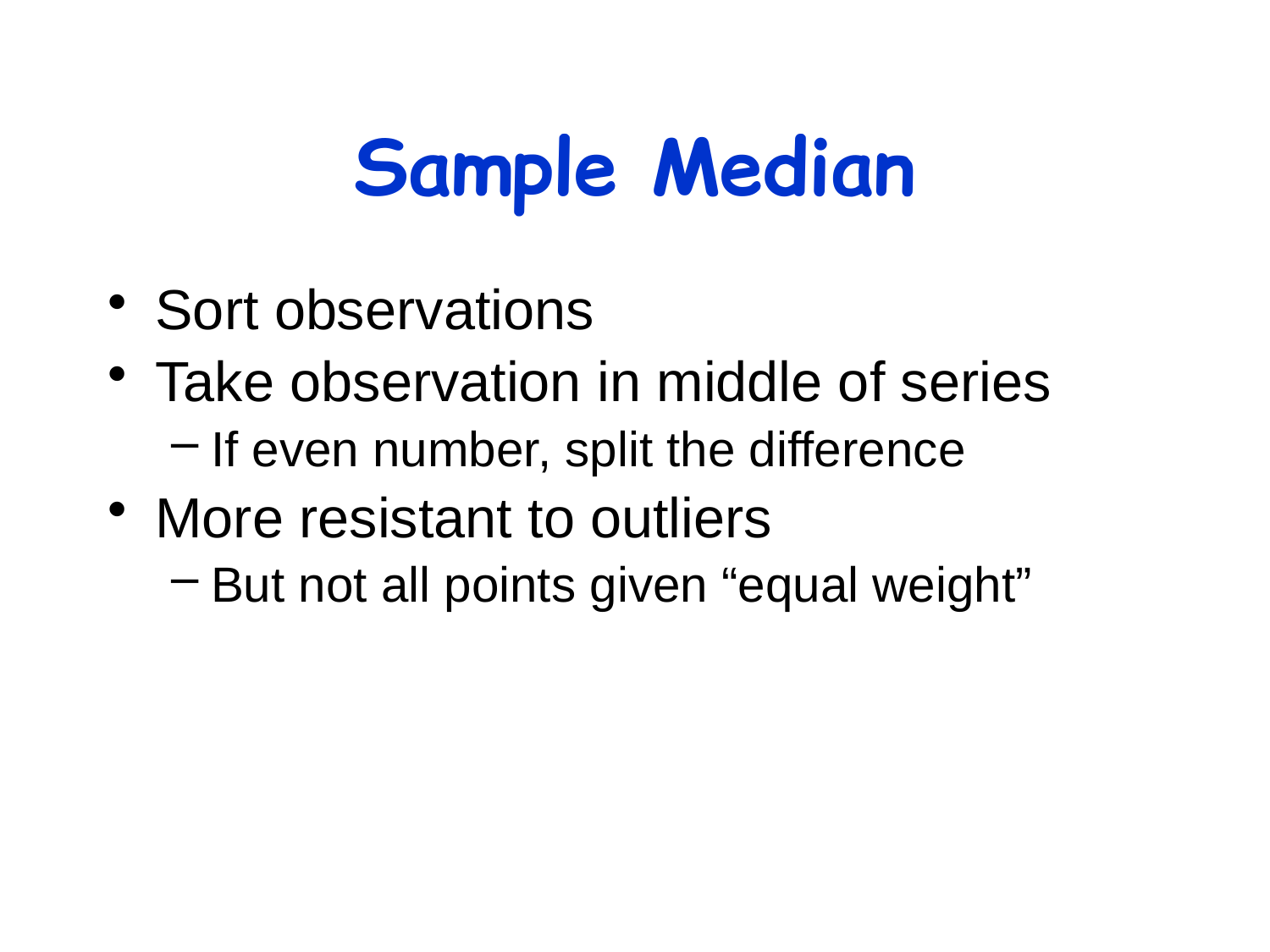

# Sample Median
Sort observations
Take observation in middle of series
If even number, split the difference
More resistant to outliers
But not all points given “equal weight”